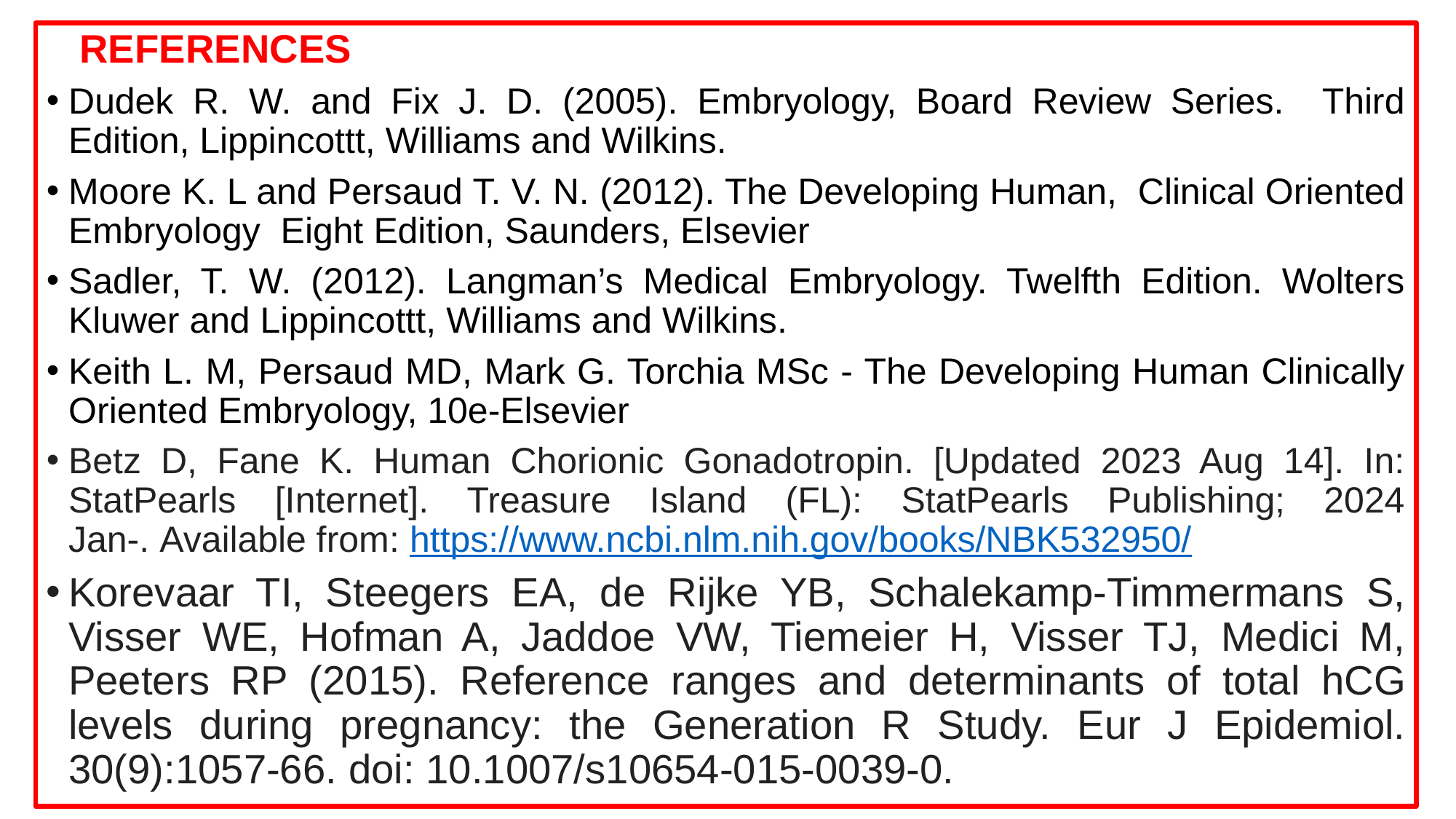

REFERENCES
Dudek R. W. and Fix J. D. (2005). Embryology, Board Review Series.  Third Edition, Lippincottt, Williams and Wilkins.
Moore K. L and Persaud T. V. N. (2012). The Developing Human,  Clinical Oriented Embryology  Eight Edition, Saunders, Elsevier
Sadler, T. W. (2012). Langman’s Medical Embryology. Twelfth Edition. Wolters Kluwer and Lippincottt, Williams and Wilkins.
Keith L. M, Persaud MD, Mark G. Torchia MSc - The Developing Human Clinically Oriented Embryology, 10e-Elsevier
Betz D, Fane K. Human Chorionic Gonadotropin. [Updated 2023 Aug 14]. In: StatPearls [Internet]. Treasure Island (FL): StatPearls Publishing; 2024 Jan-. Available from: https://www.ncbi.nlm.nih.gov/books/NBK532950/
Korevaar TI, Steegers EA, de Rijke YB, Schalekamp-Timmermans S, Visser WE, Hofman A, Jaddoe VW, Tiemeier H, Visser TJ, Medici M, Peeters RP (2015). Reference ranges and determinants of total hCG levels during pregnancy: the Generation R Study. Eur J Epidemiol. 30(9):1057-66. doi: 10.1007/s10654-015-0039-0.